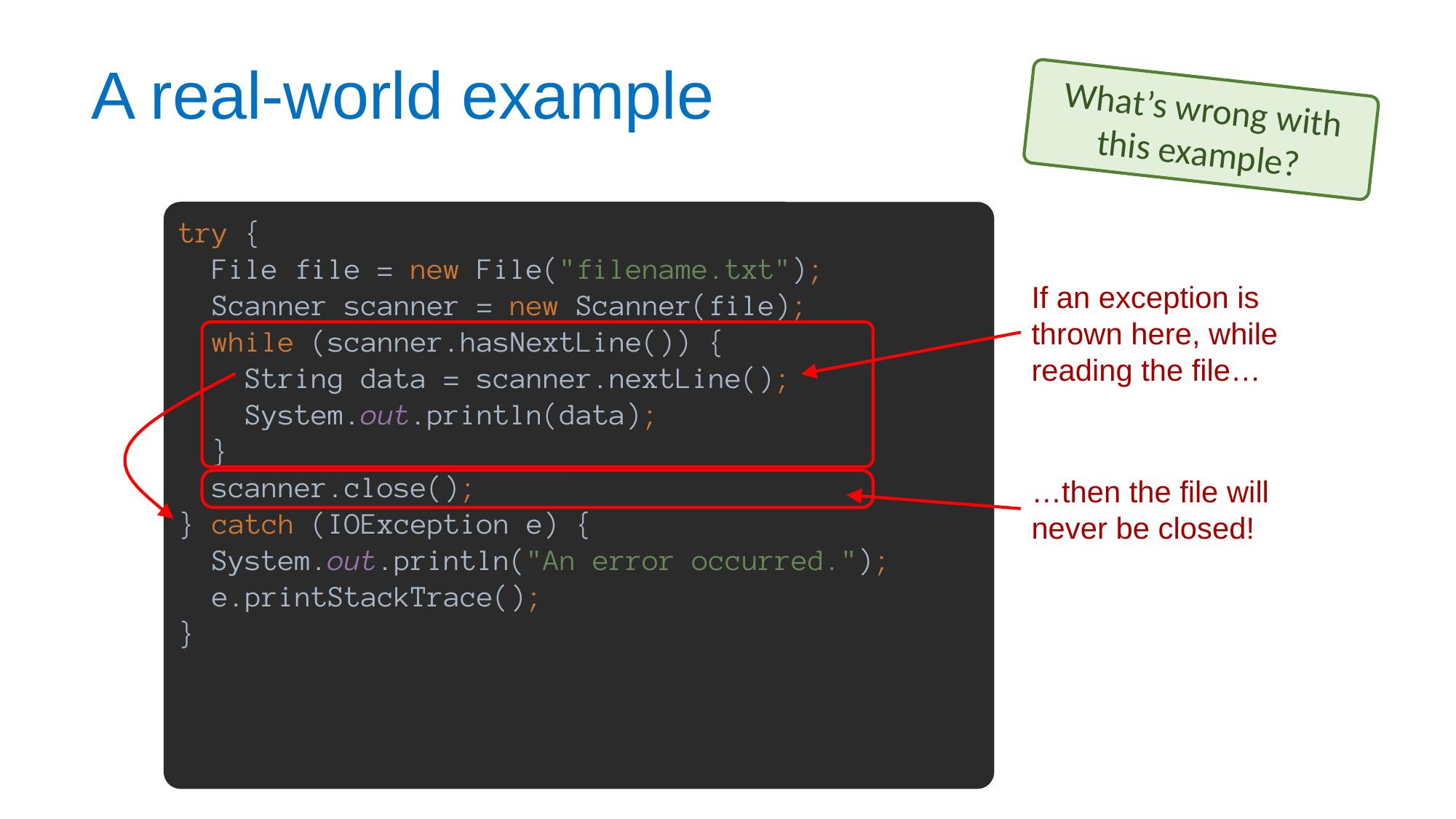

# A real-world example
What’s wrong with
this example?
try {
  File file = new File("filename.txt");
  Scanner scanner = new Scanner(file);
  while (scanner.hasNextLine()) {
    String data = scanner.nextLine();
    System.out.println(data);
  }
  scanner.close();
} catch (IOException e) {
  System.out.println("An error occurred.");
  e.printStackTrace();
}
If an exception is thrown here, while reading the file…

…then the file will never be closed!